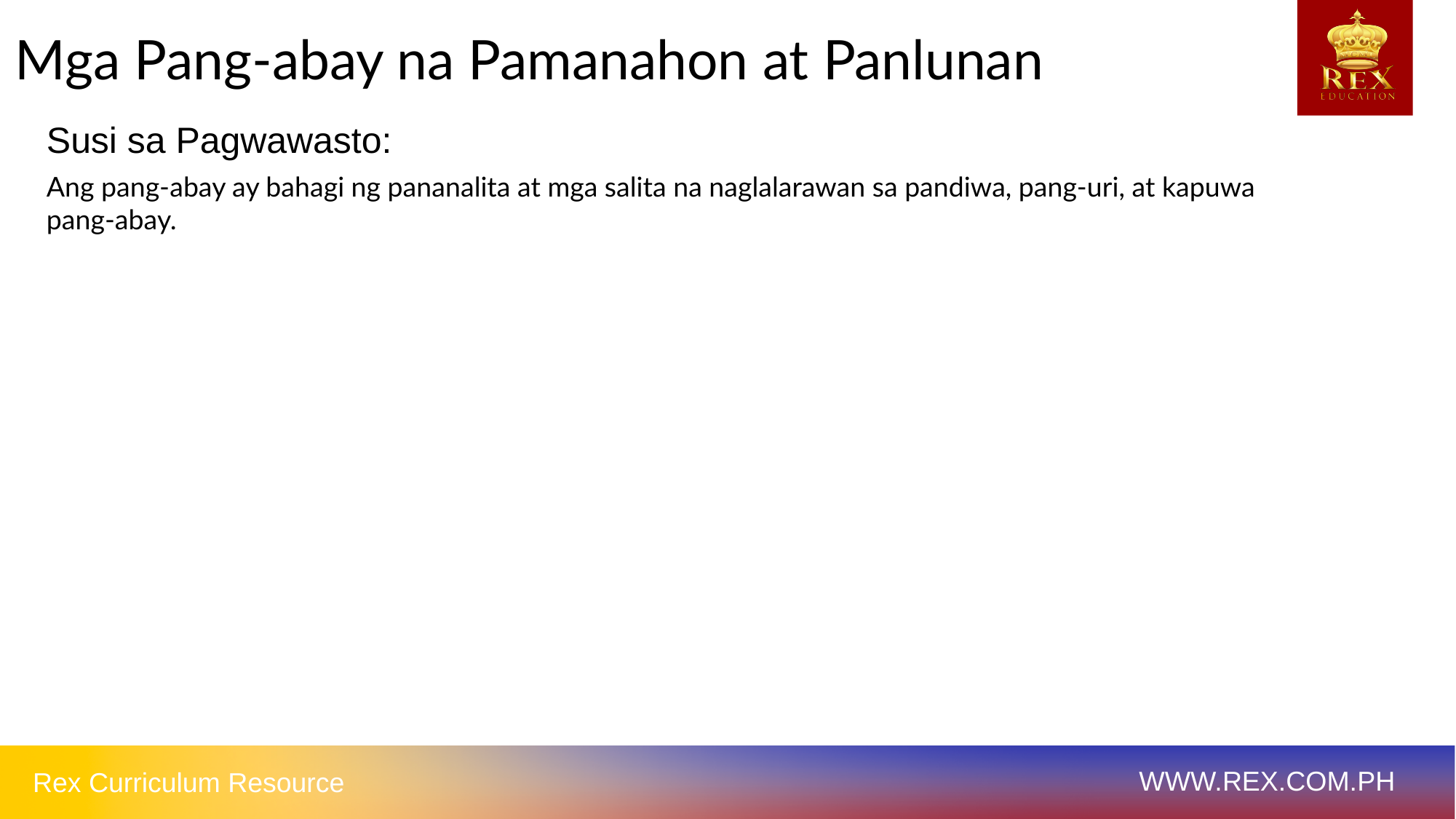

Mga Pang-abay na Pamanahon at Panlunan
# Susi sa Pagwawasto:
Ang pang-abay ay bahagi ng pananalita at mga salita na naglalarawan sa pandiwa, pang-uri, at kapuwa pang-abay.